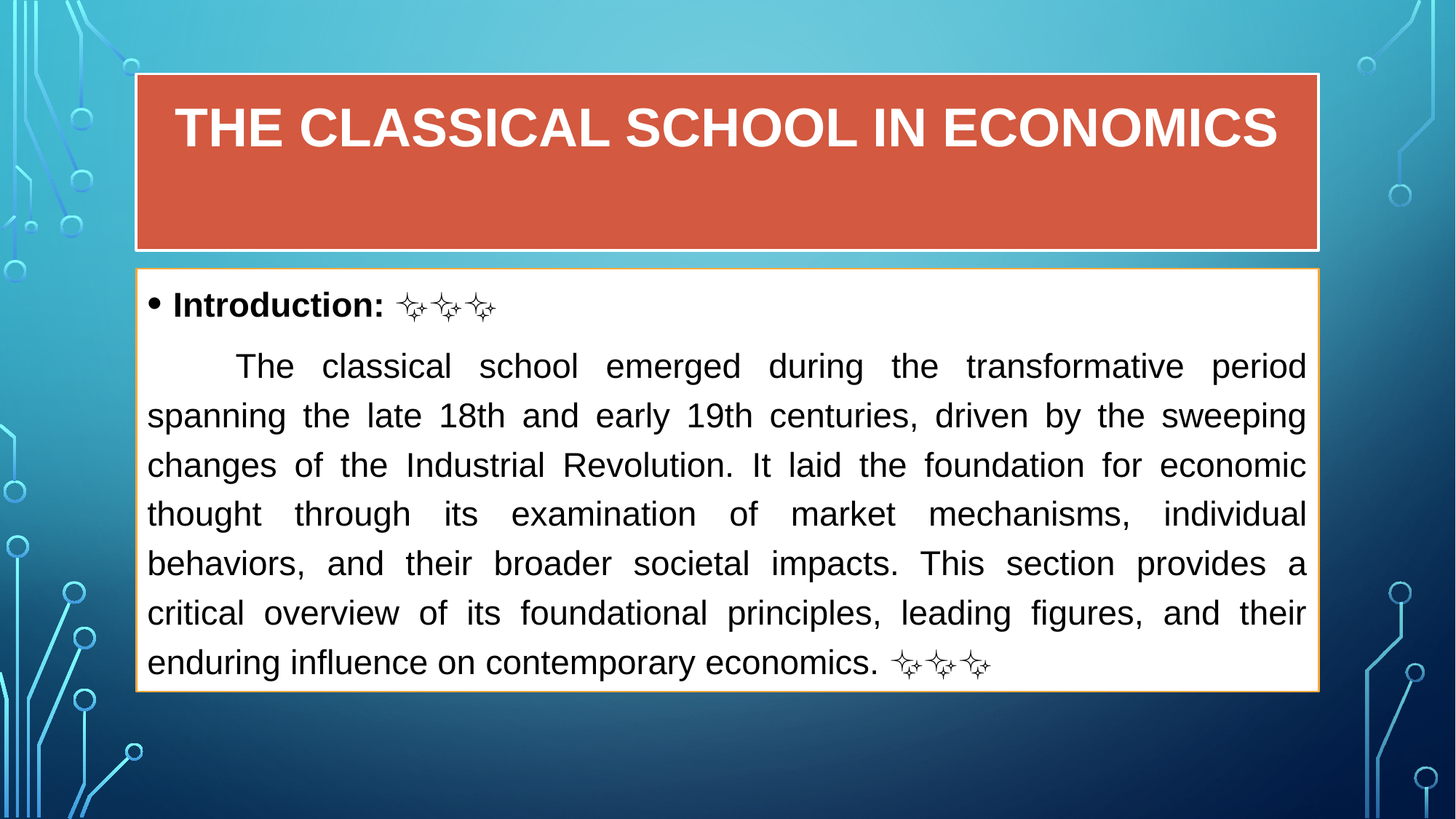

# The Classical School in Economics
Introduction: ✨✨✨
	The classical school emerged during the transformative period spanning the late 18th and early 19th centuries, driven by the sweeping changes of the Industrial Revolution. It laid the foundation for economic thought through its examination of market mechanisms, individual behaviors, and their broader societal impacts. This section provides a critical overview of its foundational principles, leading figures, and their enduring influence on contemporary economics. ✨✨✨